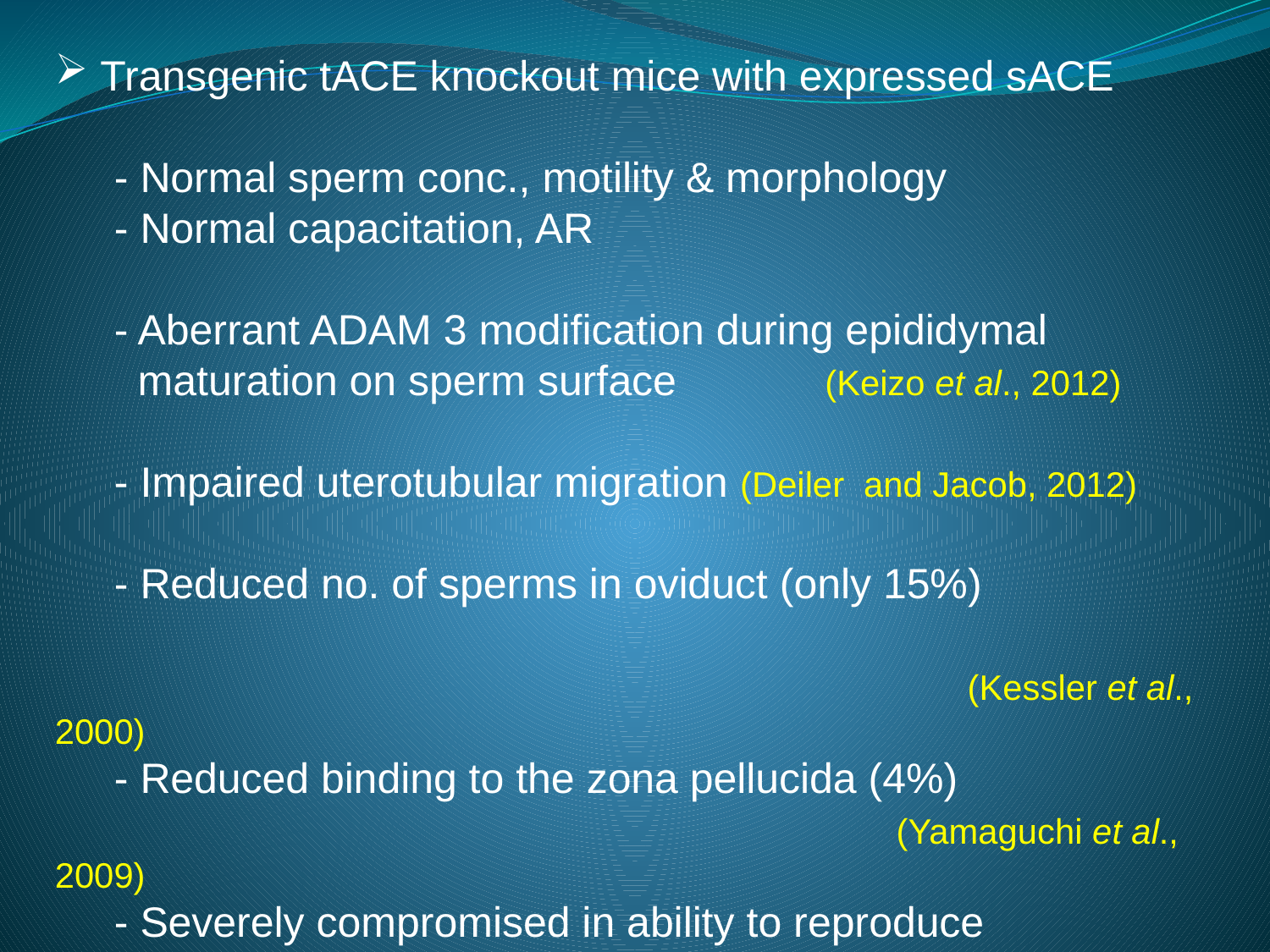

Transgenic tACE knockout mice with expressed sACE

     - Normal sperm conc., motility & morphology
     - Normal capacitation, AR

     - Aberrant ADAM 3 modification during epididymal
       maturation on sperm surface               (Keizo et al., 2012)

     - Impaired uterotubular migration (Deiler  and Jacob, 2012)

     - Reduced no. of sperms in oviduct (only 15%)
                                                                             (Kessler et al., 2000)
     - Reduced binding to the zona pellucida (4%)
                                                                       (Yamaguchi et al., 2009)
     - Severely compromised in ability to reproduce
                                                                              (Esther et al.,1996)